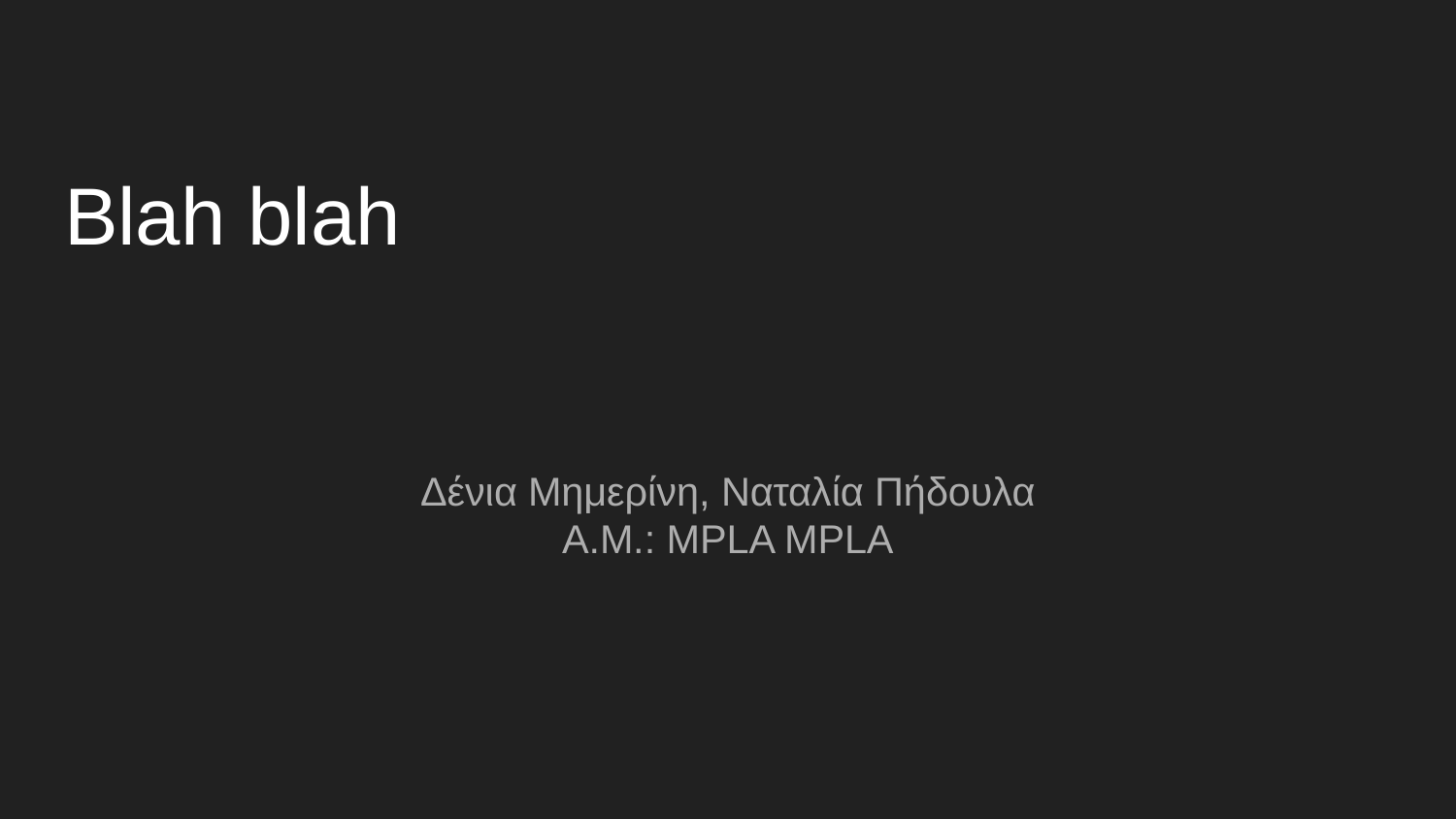

# Blah blah
Δένια Μημερίνη, Ναταλία Πήδουλα
Α.Μ.: MPLA MPLA